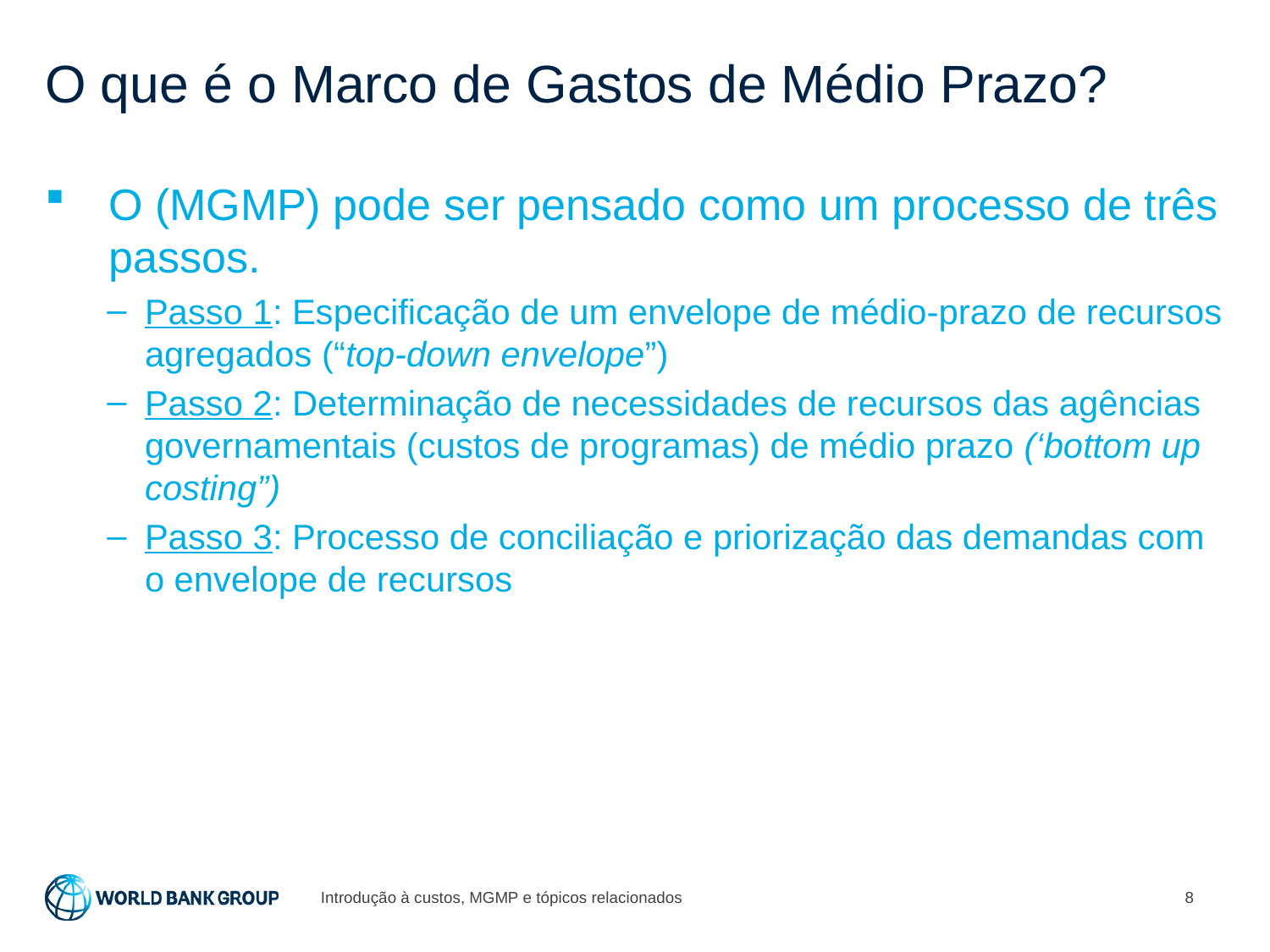

# O que é o Marco de Gastos de Médio Prazo?
O (MGMP) pode ser pensado como um processo de três passos.
Passo 1: Especificação de um envelope de médio-prazo de recursos agregados (“top-down envelope”)
Passo 2: Determinação de necessidades de recursos das agências governamentais (custos de programas) de médio prazo (‘bottom up costing”)
Passo 3: Processo de conciliação e priorização das demandas com o envelope de recursos

Introdução à custos, MGMP e tópicos relacionados
8